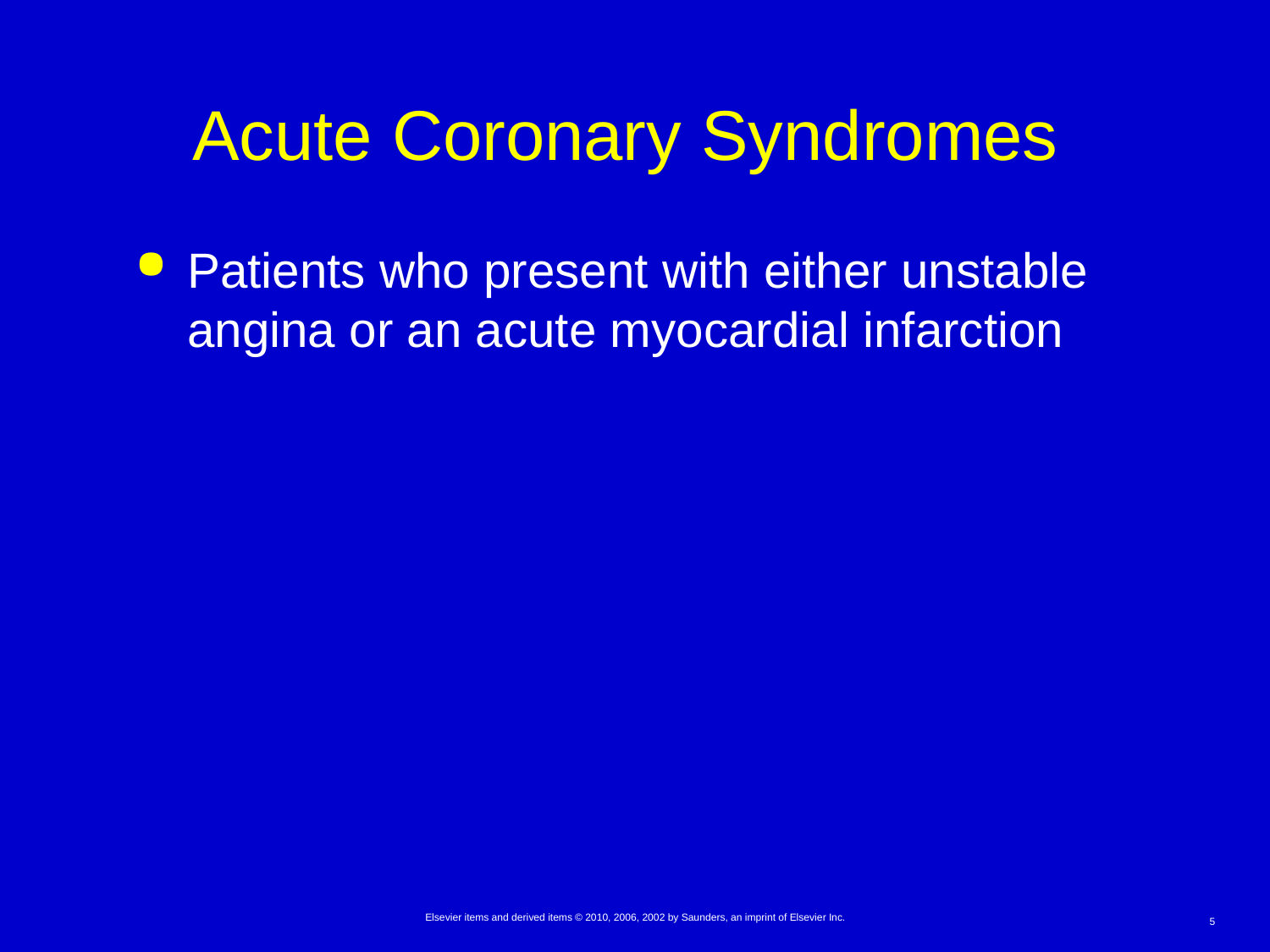

# Acute Coronary Syndromes
Patients who present with either unstable angina or an acute myocardial infarction